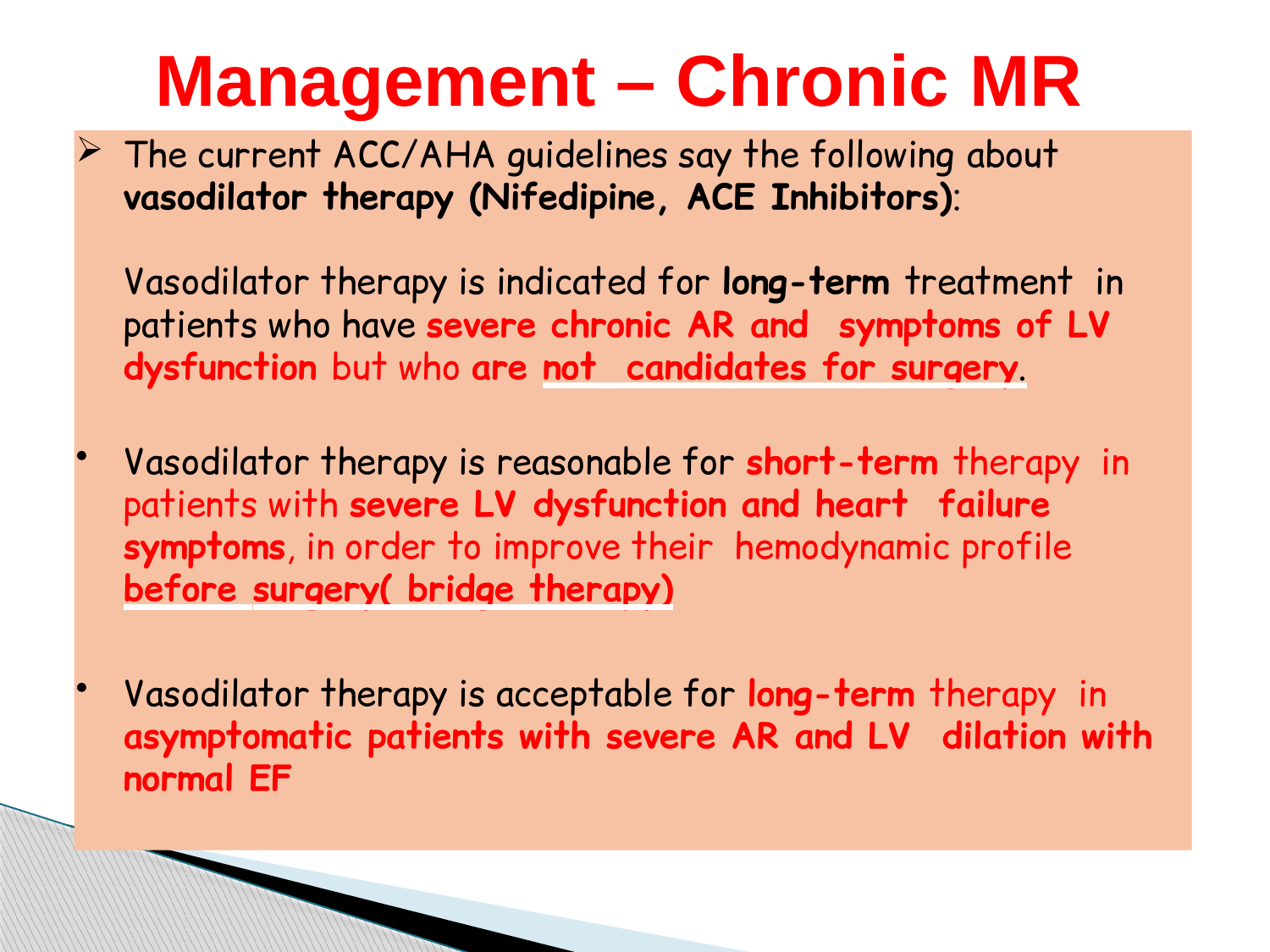

# Management – Chronic MR
The current ACC/AHA guidelines say the following about
vasodilator therapy (Nifedipine, ACE Inhibitors):

Vasodilator therapy is indicated for long-term treatment  in patients who have severe chronic AR and  symptoms of LV dysfunction but who are not  candidates for surgery.

Vasodilator therapy is reasonable for short-term therapy  in patients with severe LV dysfunction and heart  failure symptoms, in order to improve their  hemodynamic profile before surgery( bridge therapy)

Vasodilator therapy is acceptable for long-term therapy  in asymptomatic patients with severe AR and LV  dilation with normal EF